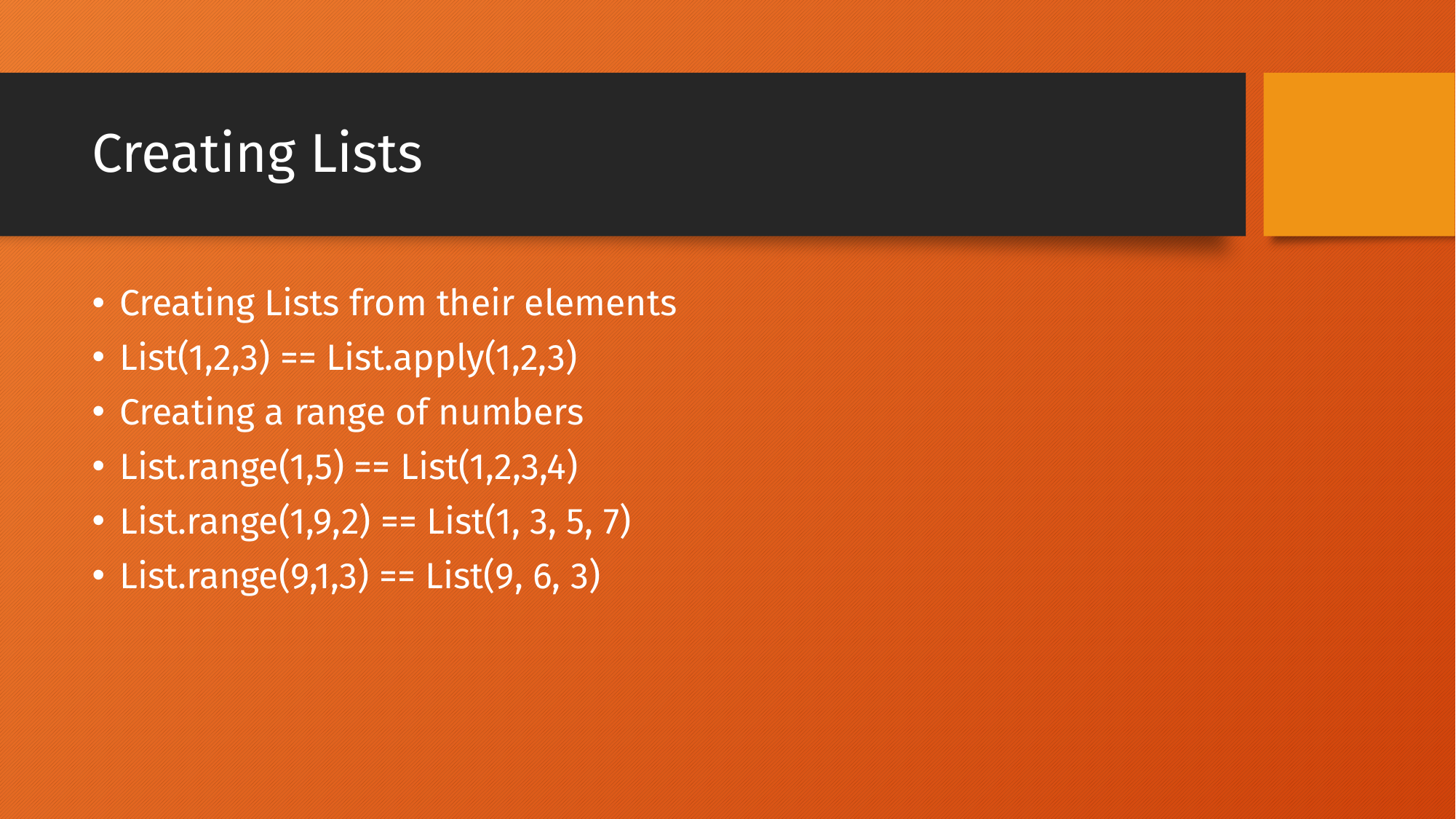

# Creating Lists
Creating Lists from their elements
List(1,2,3) == List.apply(1,2,3)
Creating a range of numbers
List.range(1,5) == List(1,2,3,4)
List.range(1,9,2) == List(1, 3, 5, 7)
List.range(9,1,3) == List(9, 6, 3)